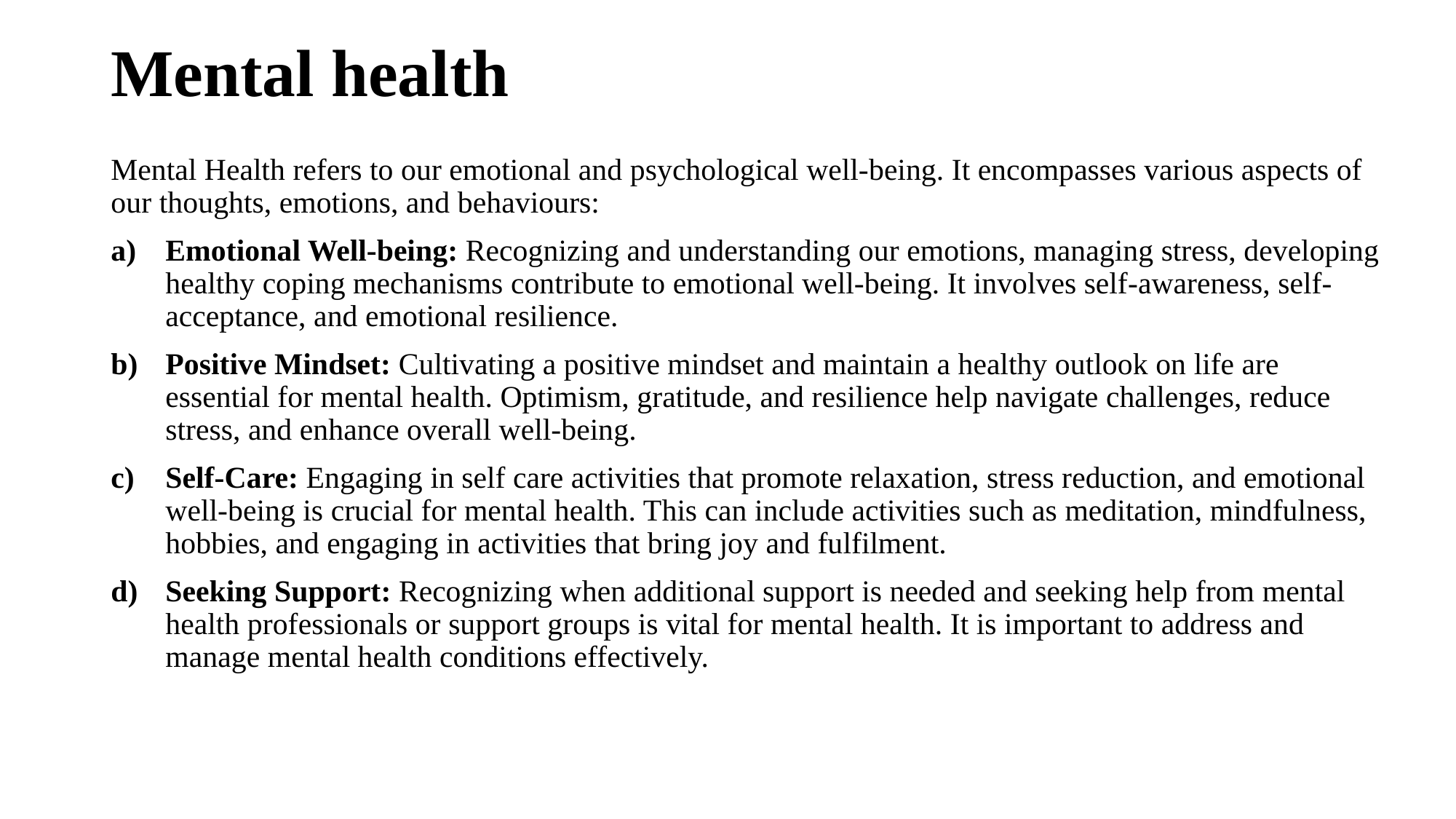

# Mental health
Mental Health refers to our emotional and psychological well-being. It encompasses various aspects of our thoughts, emotions, and behaviours:
Emotional Well-being: Recognizing and understanding our emotions, managing stress, developing healthy coping mechanisms contribute to emotional well-being. It involves self-awareness, self-acceptance, and emotional resilience.
Positive Mindset: Cultivating a positive mindset and maintain a healthy outlook on life are essential for mental health. Optimism, gratitude, and resilience help navigate challenges, reduce stress, and enhance overall well-being.
Self-Care: Engaging in self care activities that promote relaxation, stress reduction, and emotional well-being is crucial for mental health. This can include activities such as meditation, mindfulness, hobbies, and engaging in activities that bring joy and fulfilment.
Seeking Support: Recognizing when additional support is needed and seeking help from mental health professionals or support groups is vital for mental health. It is important to address and manage mental health conditions effectively.